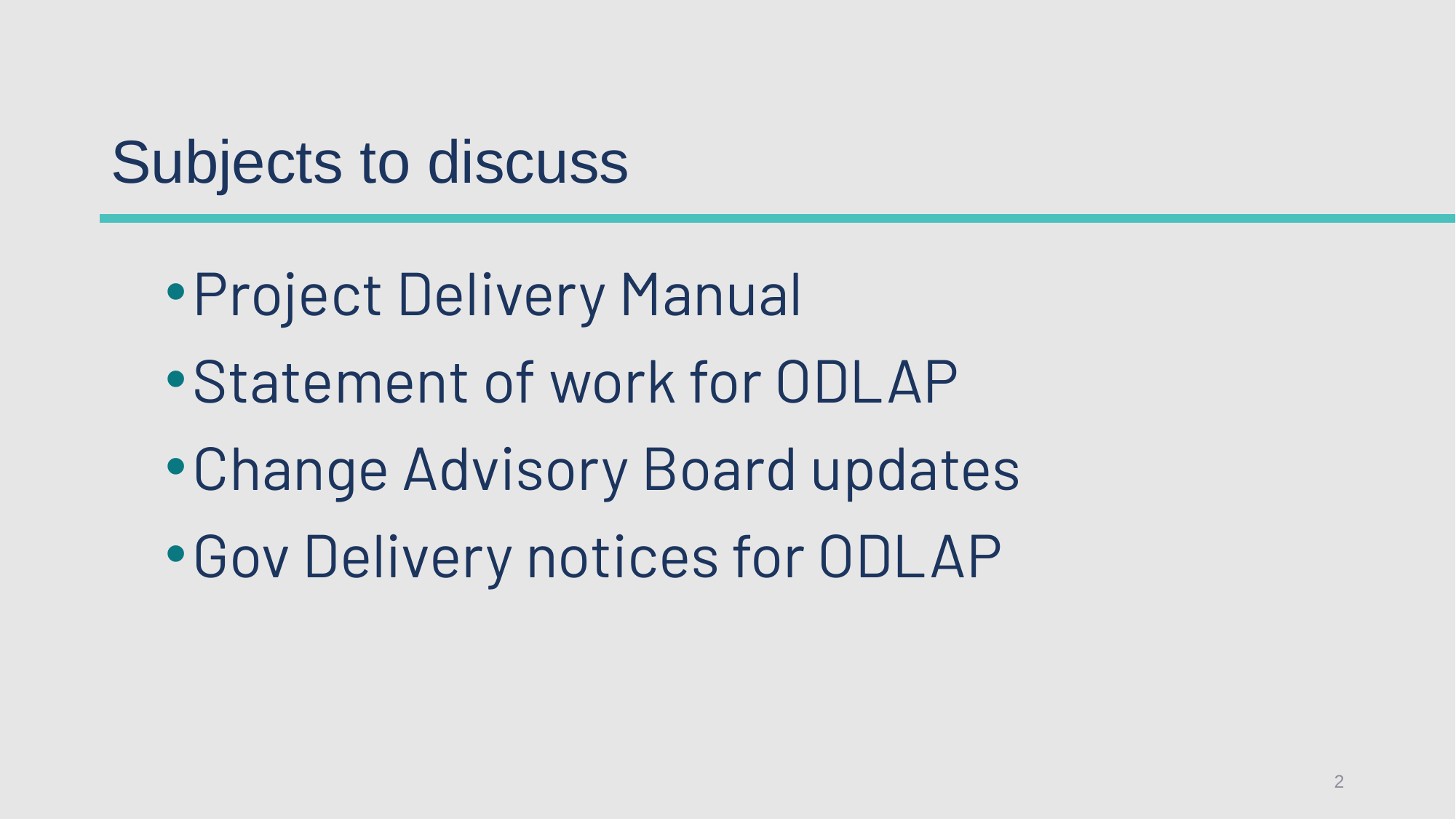

# Subjects to discuss
Project Delivery Manual
Statement of work for ODLAP
Change Advisory Board updates
Gov Delivery notices for ODLAP

2